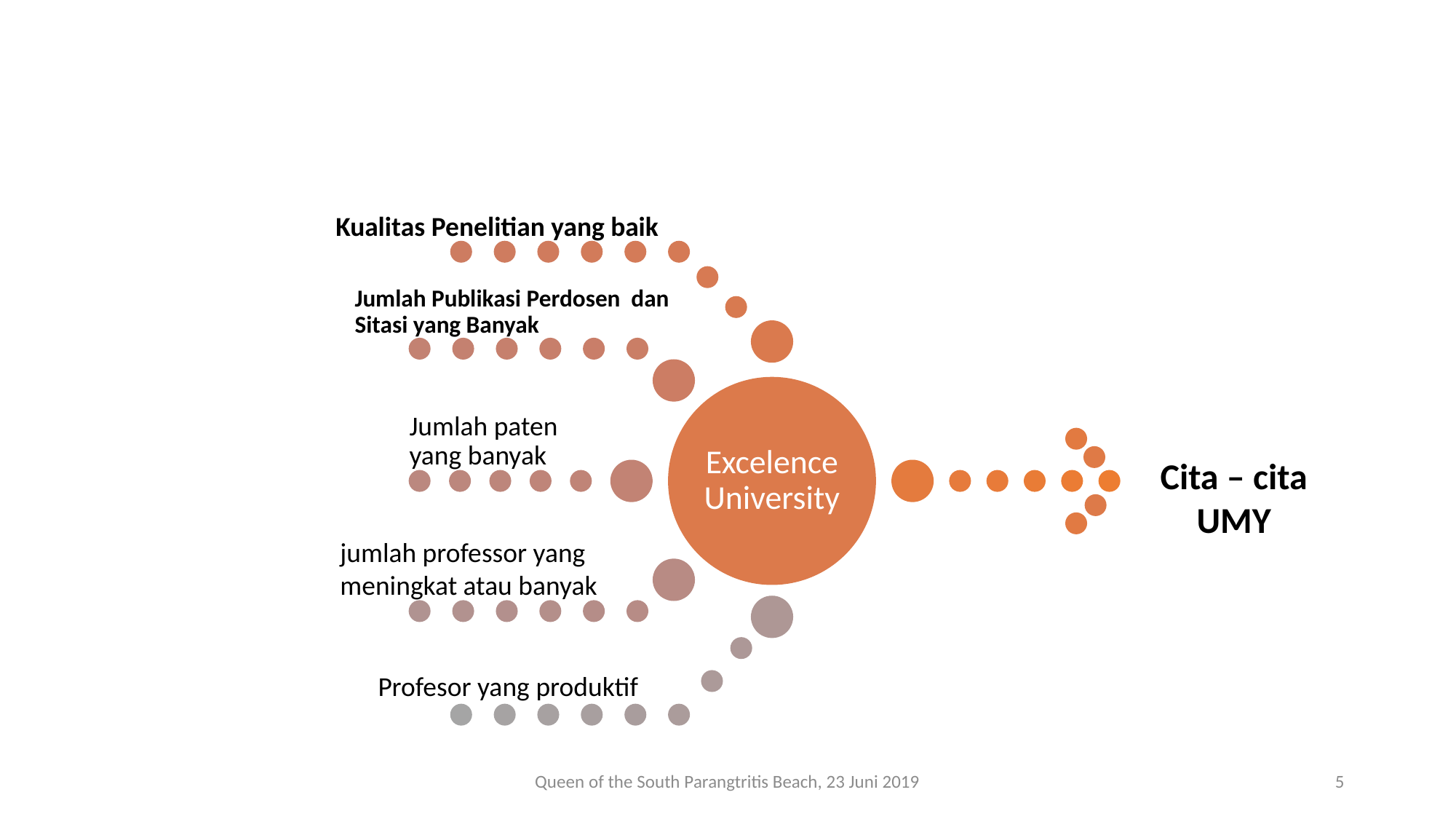

#
Excelence University
Kualitas Penelitian yang baik
Jumlah Publikasi Perdosen  dan Sitasi yang Banyak
Jumlah paten yang banyak

Cita – cita UMY

jumlah professor yang
meningkat atau banyak
Profesor yang produktif
Queen of the South Parangtritis Beach, 23 Juni 2019
5